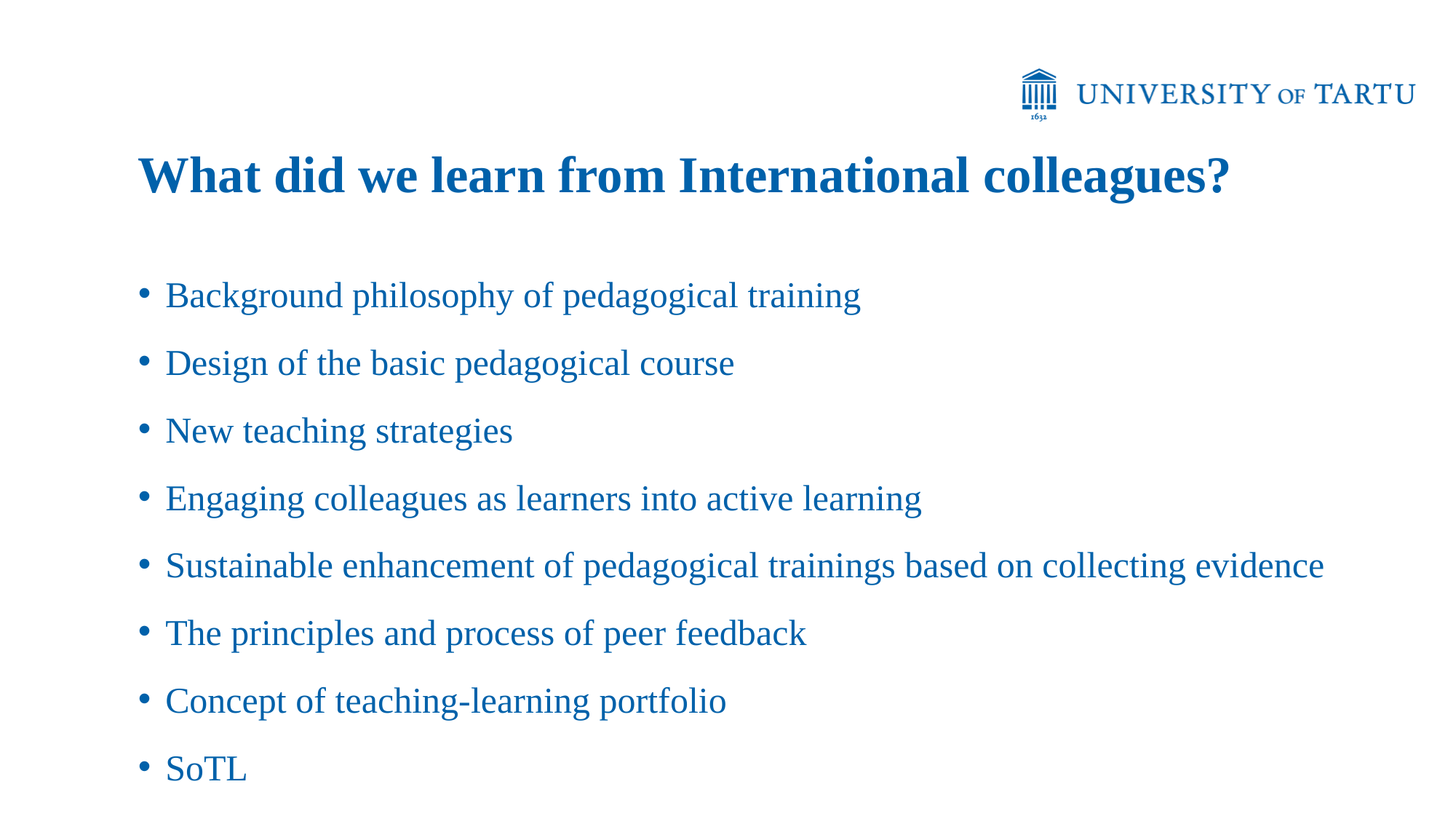

What did we learn from International colleagues?
Background philosophy of pedagogical training
Design of the basic pedagogical course
New teaching strategies
Engaging colleagues as learners into active learning
Sustainable enhancement of pedagogical trainings based on collecting evidence
The principles and process of peer feedback
Concept of teaching-learning portfolio
SoTL